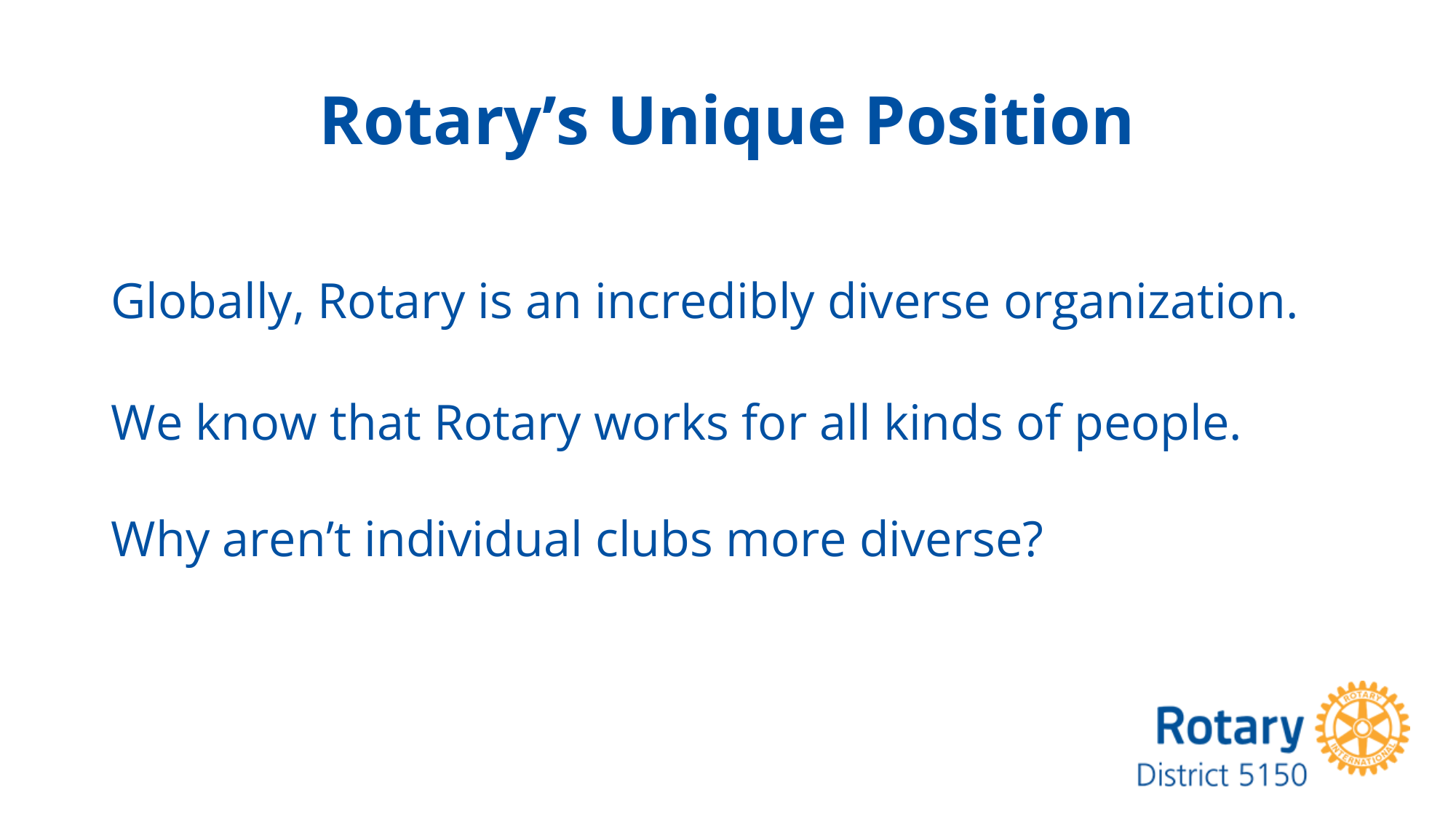

# Rotary’s Unique Position
Globally, Rotary is an incredibly diverse organization.
We know that Rotary works for all kinds of people.
Why aren’t individual clubs more diverse?